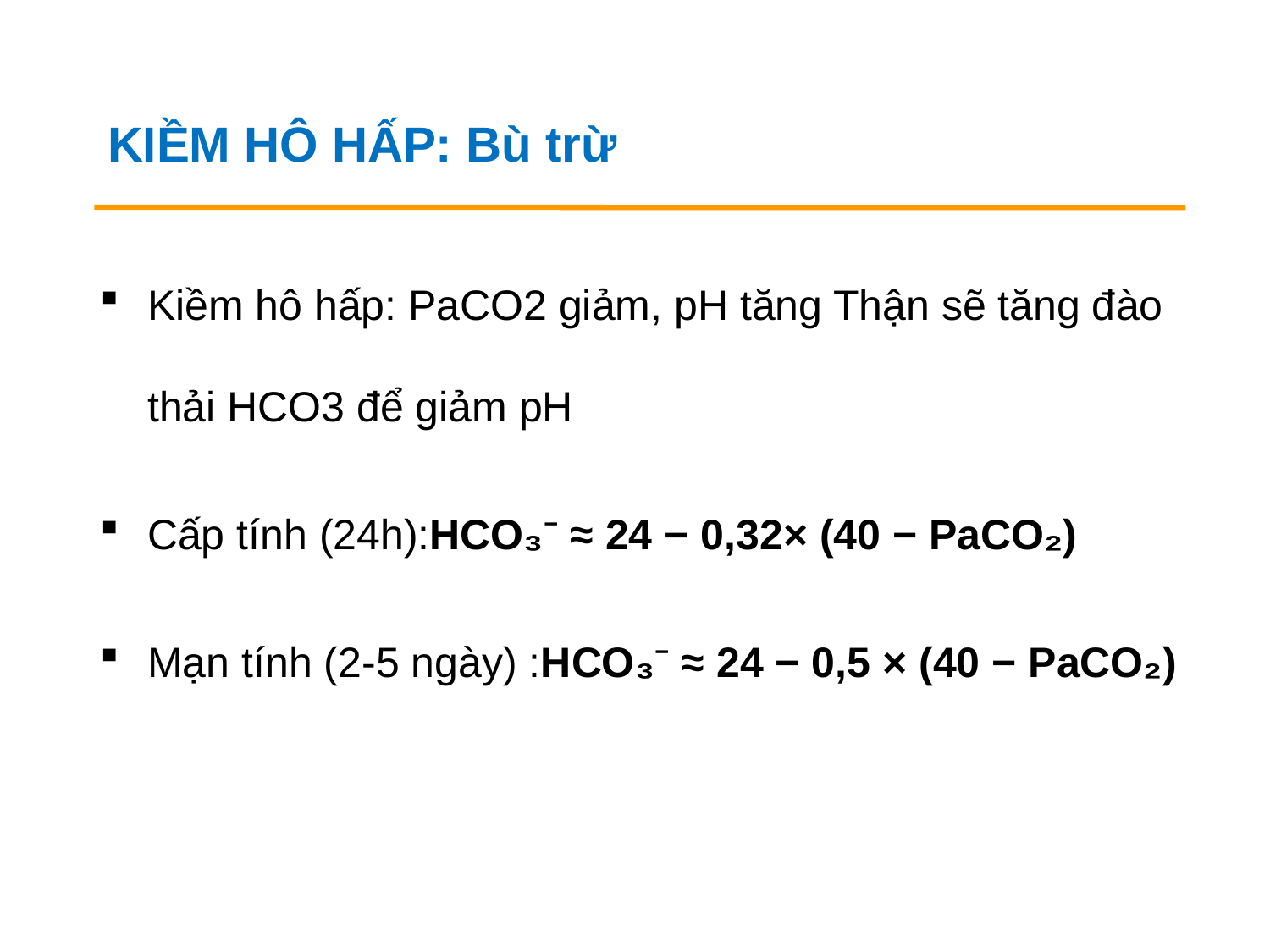

KIỀM HÔ HẤP: Bù trừ
Kiềm hô hấp: PaCO2 giảm, pH tăng Thận sẽ tăng đào thải HCO3 để giảm pH
Cấp tính (24h):HCO₃⁻ ≈ 24 − 0,32× (40 − PaCO₂)
Mạn tính (2-5 ngày) :HCO₃⁻ ≈ 24 − 0,5 × (40 − PaCO₂)